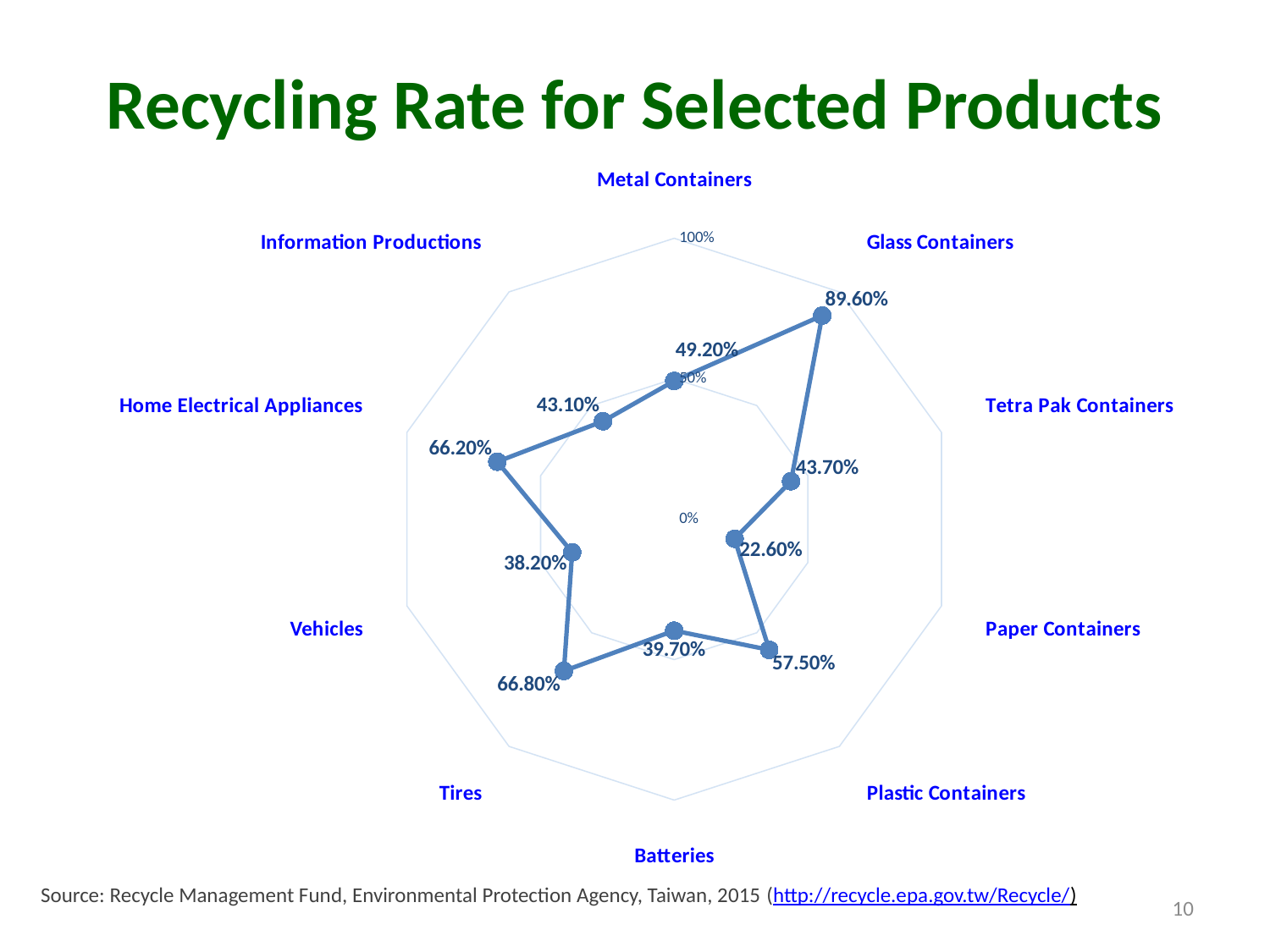

Recycling Rate for Selected Products

### Chart

| Category | % |
|---|---|
| Metal Containers | 0.492 |
| Glass Containers | 0.896 |
| Tetra Pak Containers | 0.437 |
| Paper Containers | 0.226 |
| Plastic Containers | 0.575 |
| Batteries | 0.397 |
| Tires | 0.668 |
| Vehicles | 0.382 |
| Home Electrical Appliances | 0.662 |
| Information Productions | 0.431 |
Source: Recycle Management Fund, Environmental Protection Agency, Taiwan, 2015 (http://recycle.epa.gov.tw/Recycle/)
10